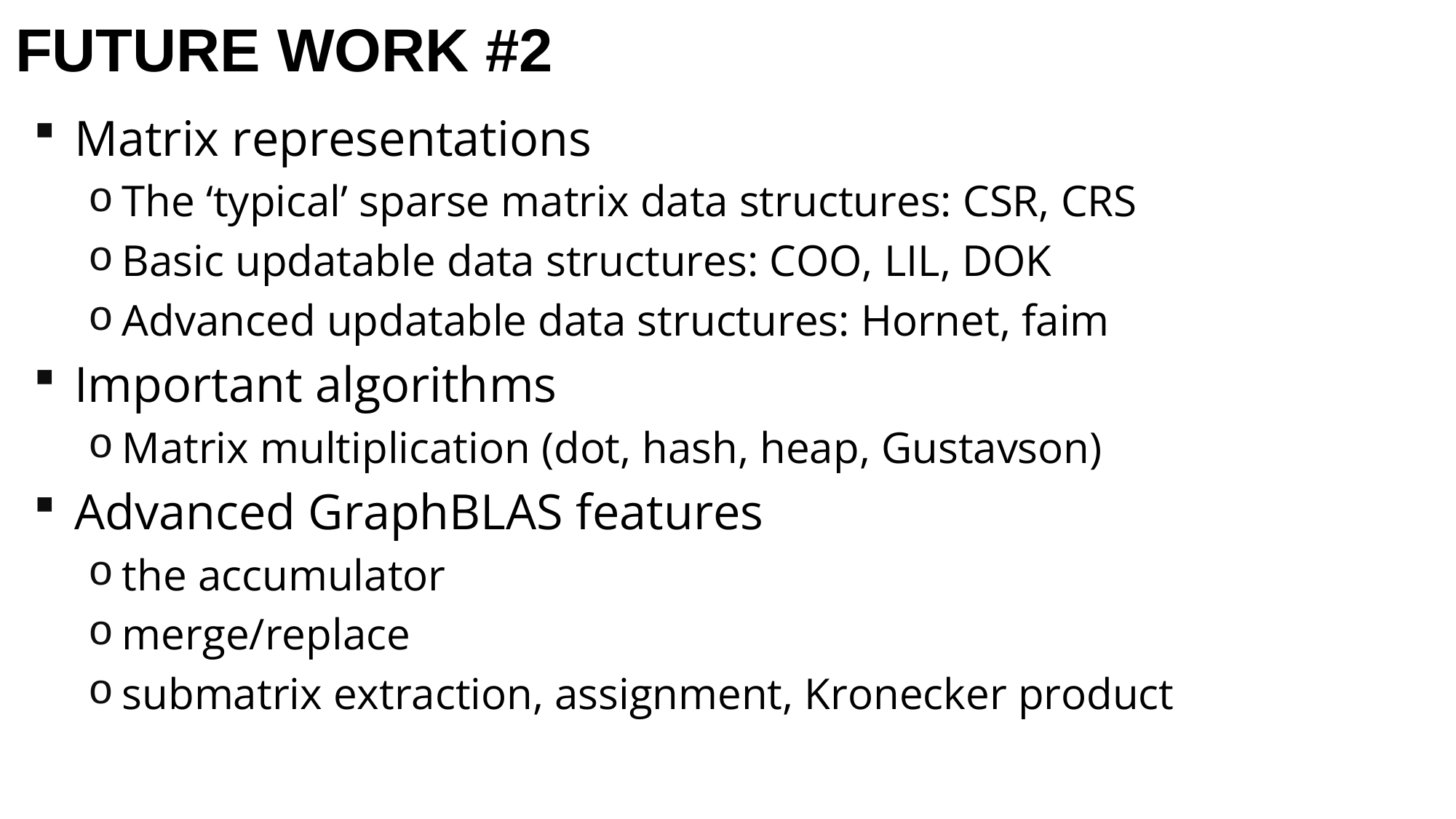

# Future work #2
Matrix representations
The ‘typical’ sparse matrix data structures: CSR, CRS
Basic updatable data structures: COO, LIL, DOK
Advanced updatable data structures: Hornet, faim
Important algorithms
Matrix multiplication (dot, hash, heap, Gustavson)
Advanced GraphBLAS features
the accumulator
merge/replace
submatrix extraction, assignment, Kronecker product